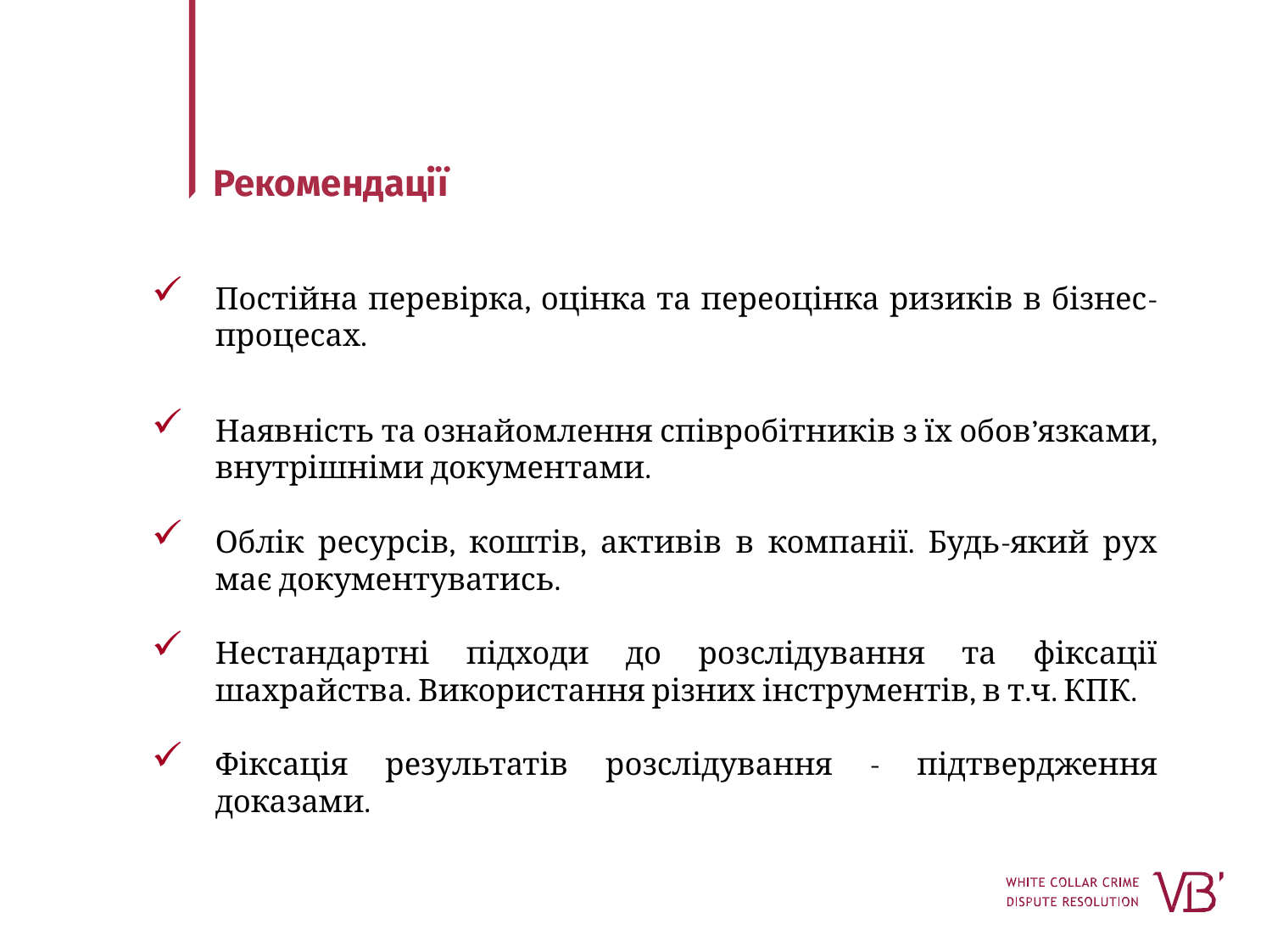

# Рекомендації
Постійна перевірка, оцінка та переоцінка ризиків в бізнес-процесах.

Наявність та ознайомлення співробітників з їх обов’язками, внутрішніми документами.

Облік ресурсів, коштів, активів в компанії. Будь-який рух має документуватись.

Нестандартні підходи до розслідування та фіксації шахрайства. Використання різних інструментів, в т.ч. КПК.

Фіксація результатів розслідування - підтвердження доказами.